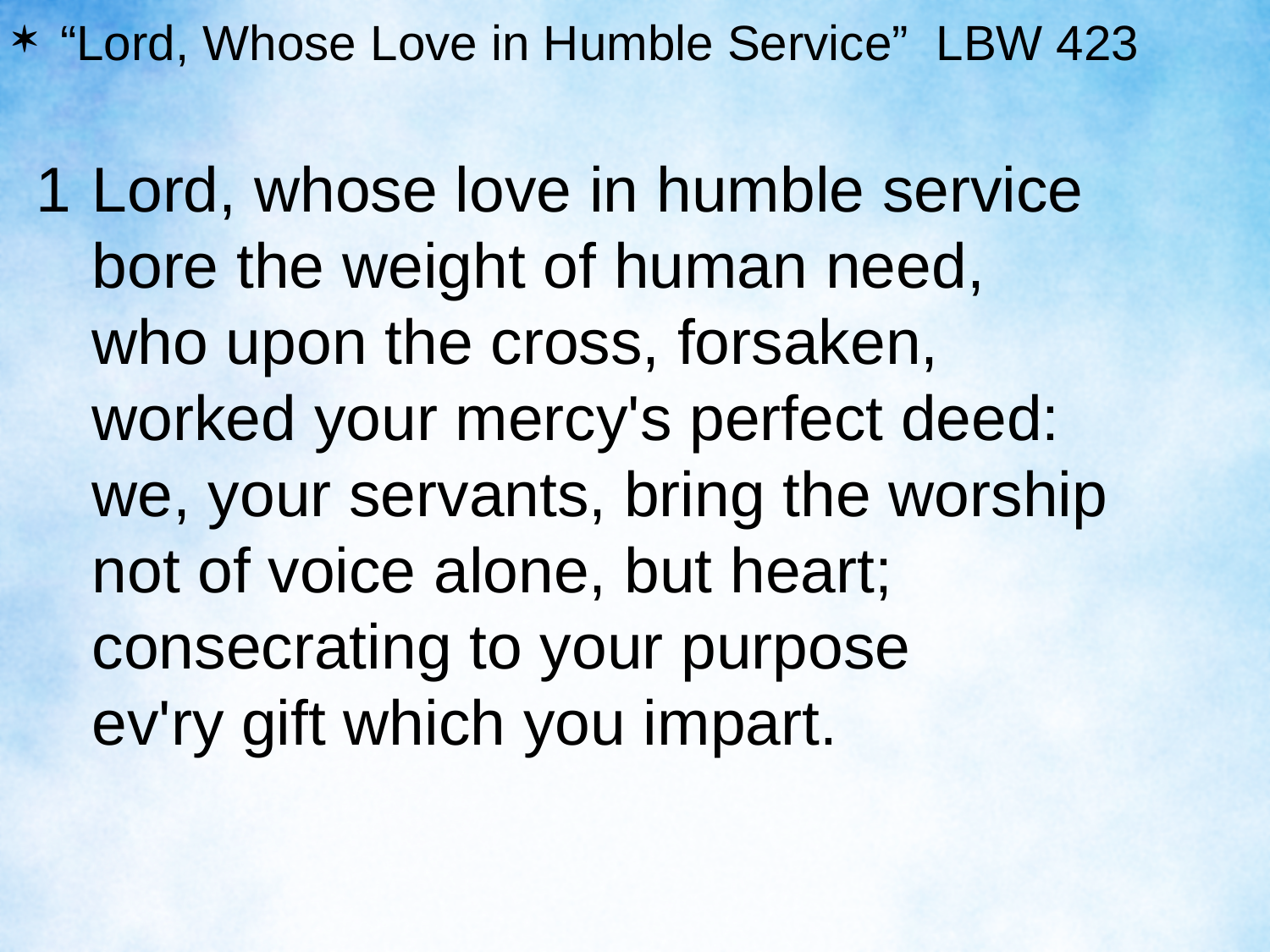

“Lord, Whose Love in Humble Service”  LBW 423
1	Lord, whose love in humble service
	bore the weight of human need,
	who upon the cross, forsaken,
	worked your mercy's perfect deed:
	we, your servants, bring the worship
	not of voice alone, but heart;
	consecrating to your purpose
	ev'ry gift which you impart.